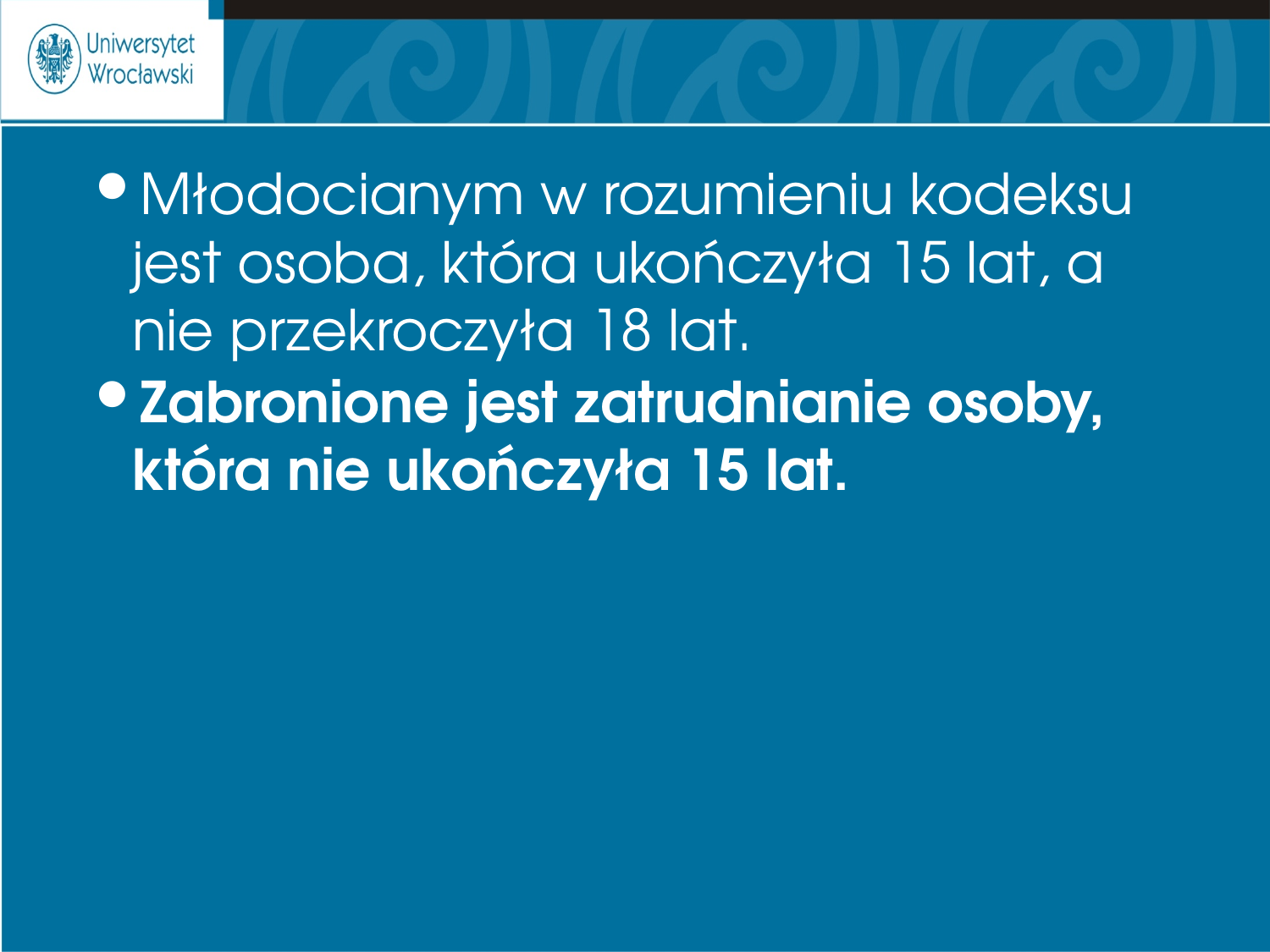

Młodocianym w rozumieniu kodeksu jest osoba, która ukończyła 15 lat, a nie przekroczyła 18 lat.
Zabronione jest zatrudnianie osoby, która nie ukończyła 15 lat.